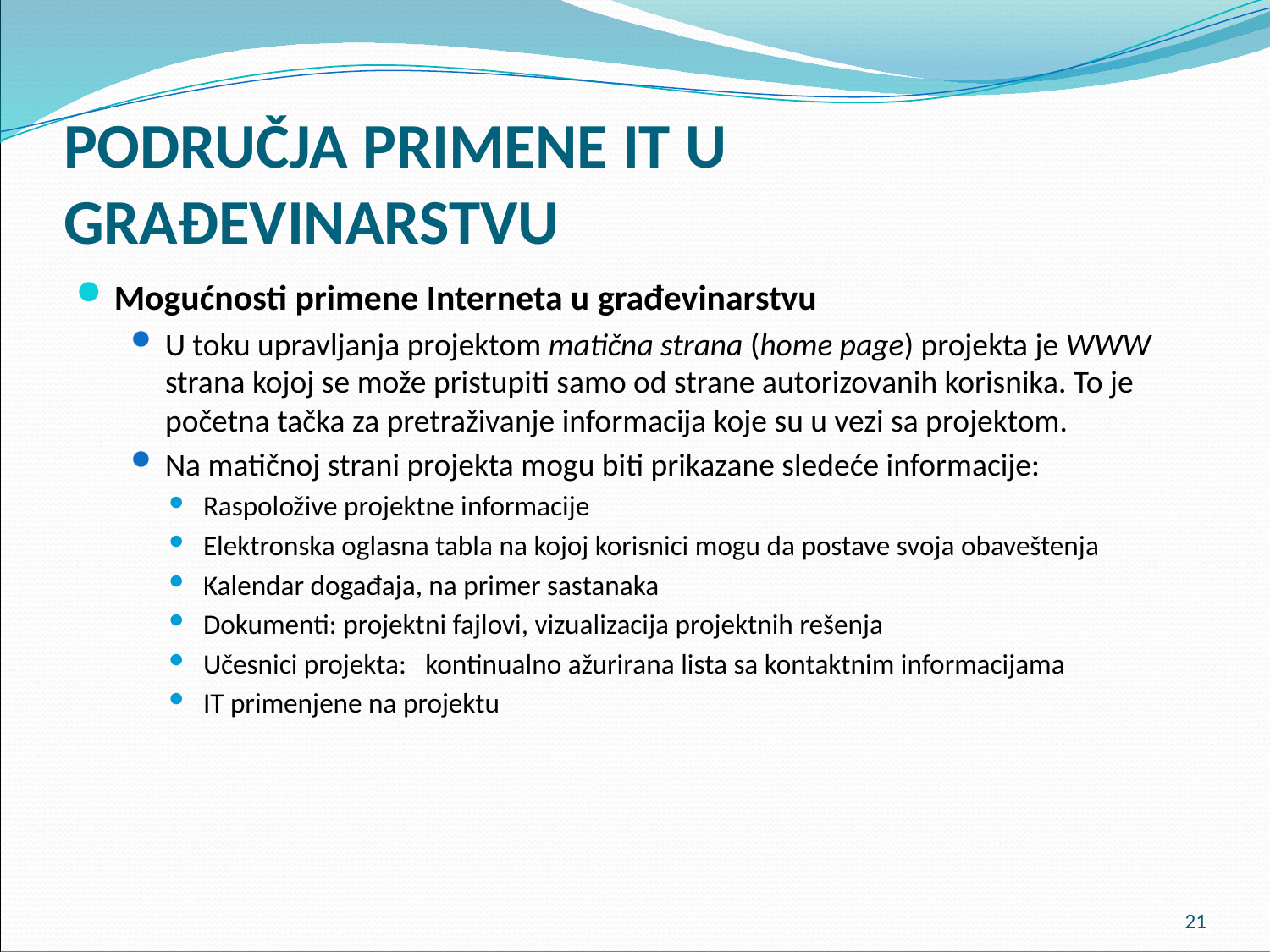

# PODRUČJA PRIMENE IT U GRAĐEVINARSTVU
Mogućnosti primene Interneta u građevinarstvu
U toku upravljanja projektom matična strana (home page) projekta je WWW strana kojoj se može pristupiti samo od strane autorizovanih korisnika. To je početna tačka za pretraživanje informacija koje su u vezi sa projektom.
Na matičnoj strani projekta mogu biti prikazane sledeće informacije:
Raspoložive projektne informacije
Elektronska oglasna tabla na kojoj korisnici mogu da postave svoja obaveštenja
Kalendar događaja, na primer sastanaka
Dokumenti: projektni fajlovi, vizualizacija projektnih rešenja
Učesnici projekta:   kontinualno ažurirana lista sa kontaktnim informacijama
IT primenjene na projektu
21